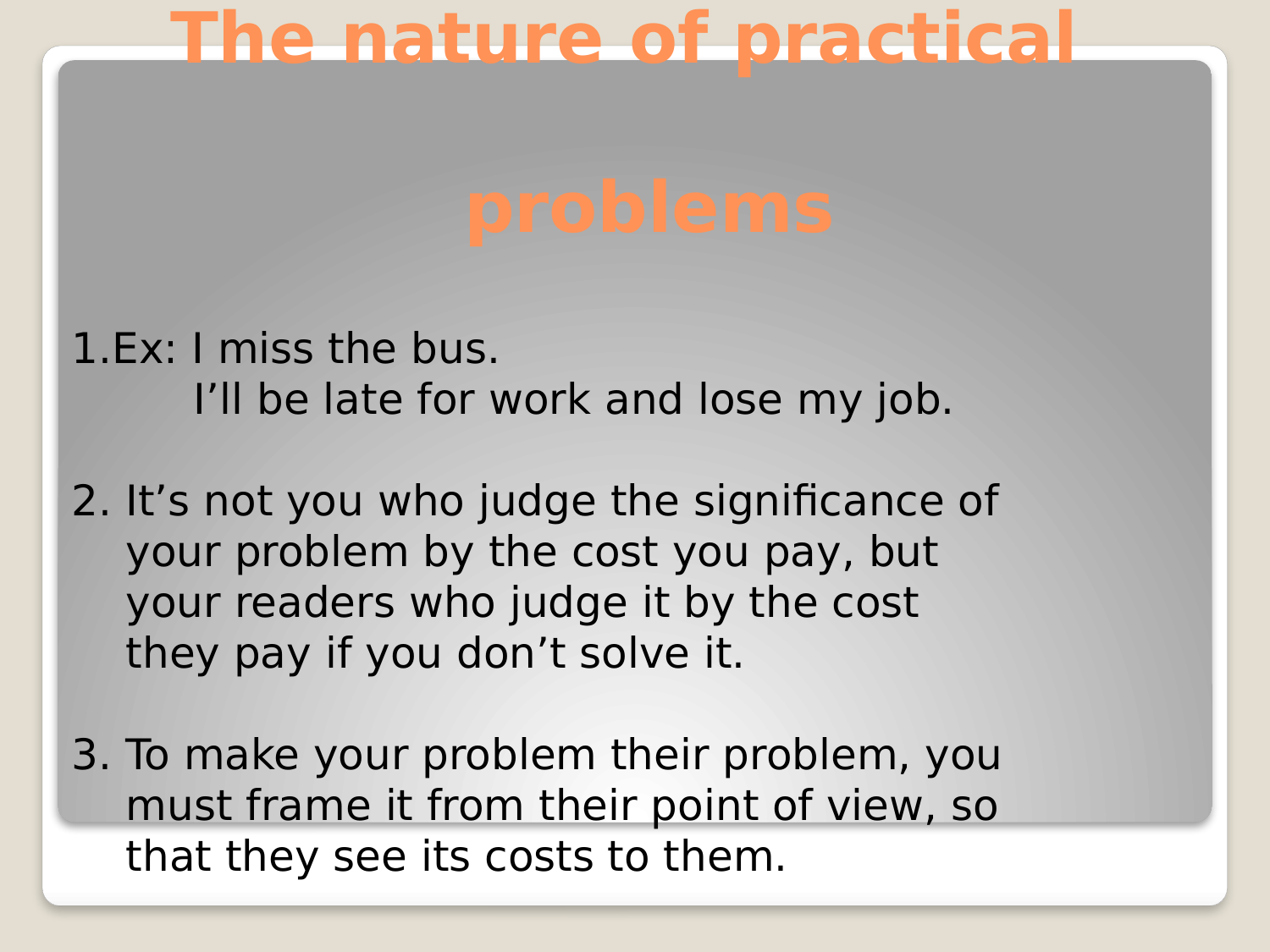

# The nature of practical problems
1.Ex: I miss the bus.
         I’ll be late for work and lose my job.

2. It’s not you who judge the significance of
    your problem by the cost you pay, but
    your readers who judge it by the cost
    they pay if you don’t solve it.

3. To make your problem their problem, you
    must frame it from their point of view, so
    that they see its costs to them.